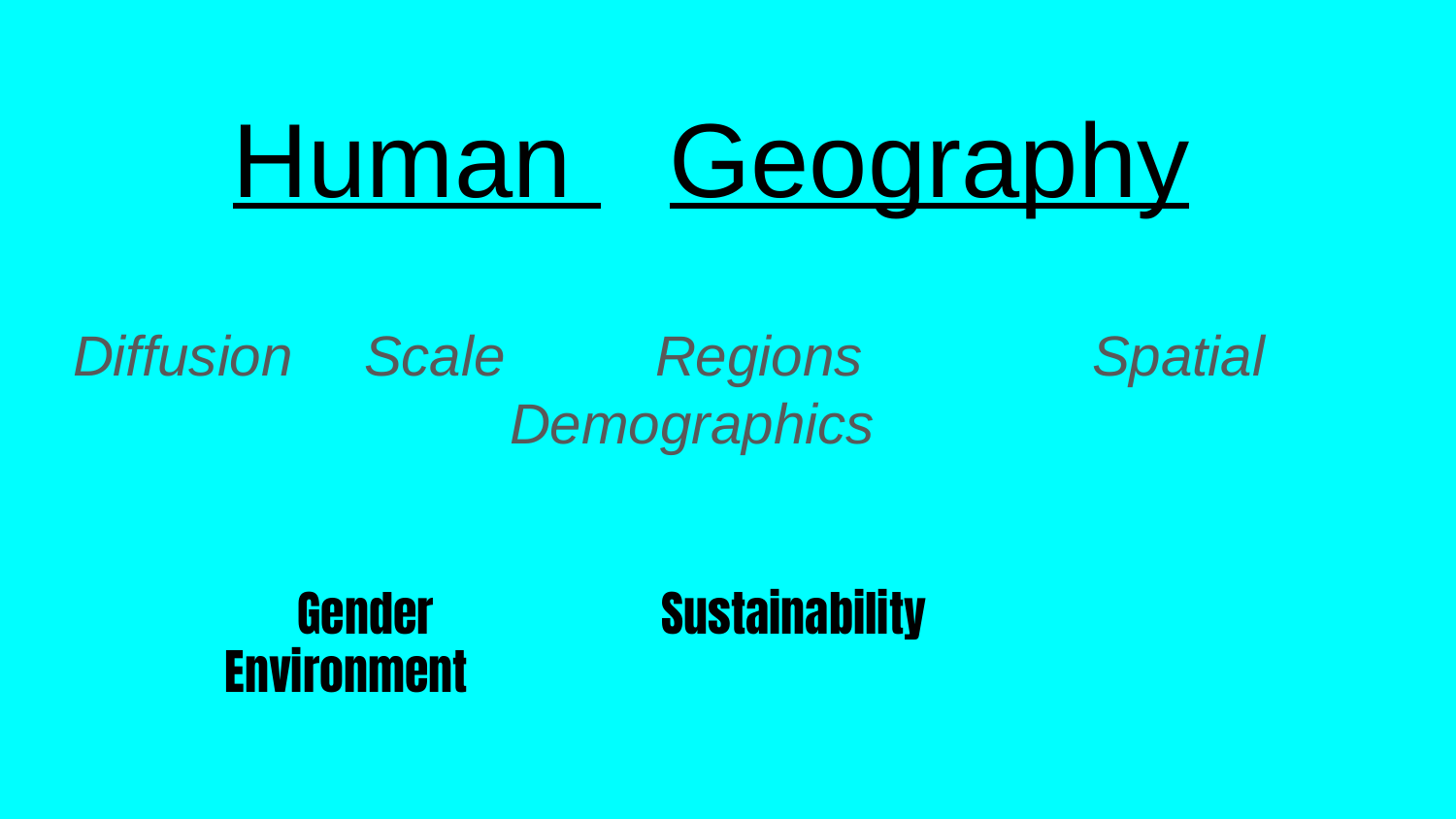

# Human 	Geography
Diffusion	Scale		Regions		Spatial 	Demographics

Gender 		Sustainability 			Environment